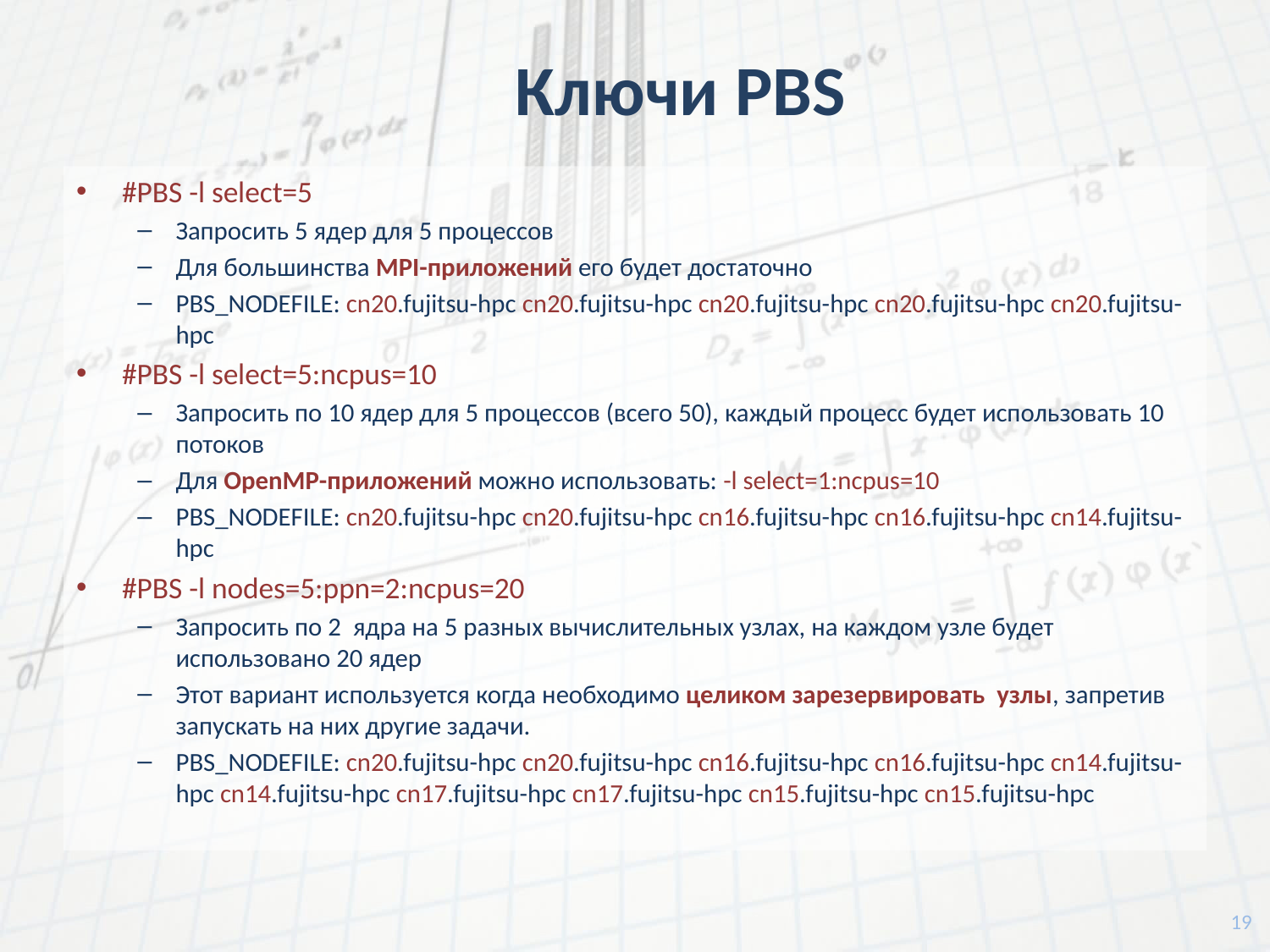

# Ключи PBS
#PBS -l select=5
Запросить 5 ядер для 5 процессов
Для большинства MPI-приложений его будет достаточно
PBS_NODEFILE: cn20.fujitsu-hpc cn20.fujitsu-hpc cn20.fujitsu-hpc cn20.fujitsu-hpc cn20.fujitsu-hpc
#PBS -l select=5:ncpus=10
Запросить по 10 ядер для 5 процессов (всего 50), каждый процесс будет использовать 10 потоков
Для OpenMP-приложений можно использовать: -l select=1:ncpus=10
PBS_NODEFILE: cn20.fujitsu-hpc cn20.fujitsu-hpc cn16.fujitsu-hpc cn16.fujitsu-hpc cn14.fujitsu-hpc
#PBS -l nodes=5:ppn=2:ncpus=20
Запросить по 2  ядра на 5 разных вычислительных узлах, на каждом узле будет использовано 20 ядер
Этот вариант используется когда необходимо целиком зарезервировать  узлы, запретив запускать на них другие задачи.
PBS_NODEFILE: cn20.fujitsu-hpc cn20.fujitsu-hpc cn16.fujitsu-hpc cn16.fujitsu-hpc cn14.fujitsu-hpc cn14.fujitsu-hpc cn17.fujitsu-hpc cn17.fujitsu-hpc cn15.fujitsu-hpc cn15.fujitsu-hpc
19